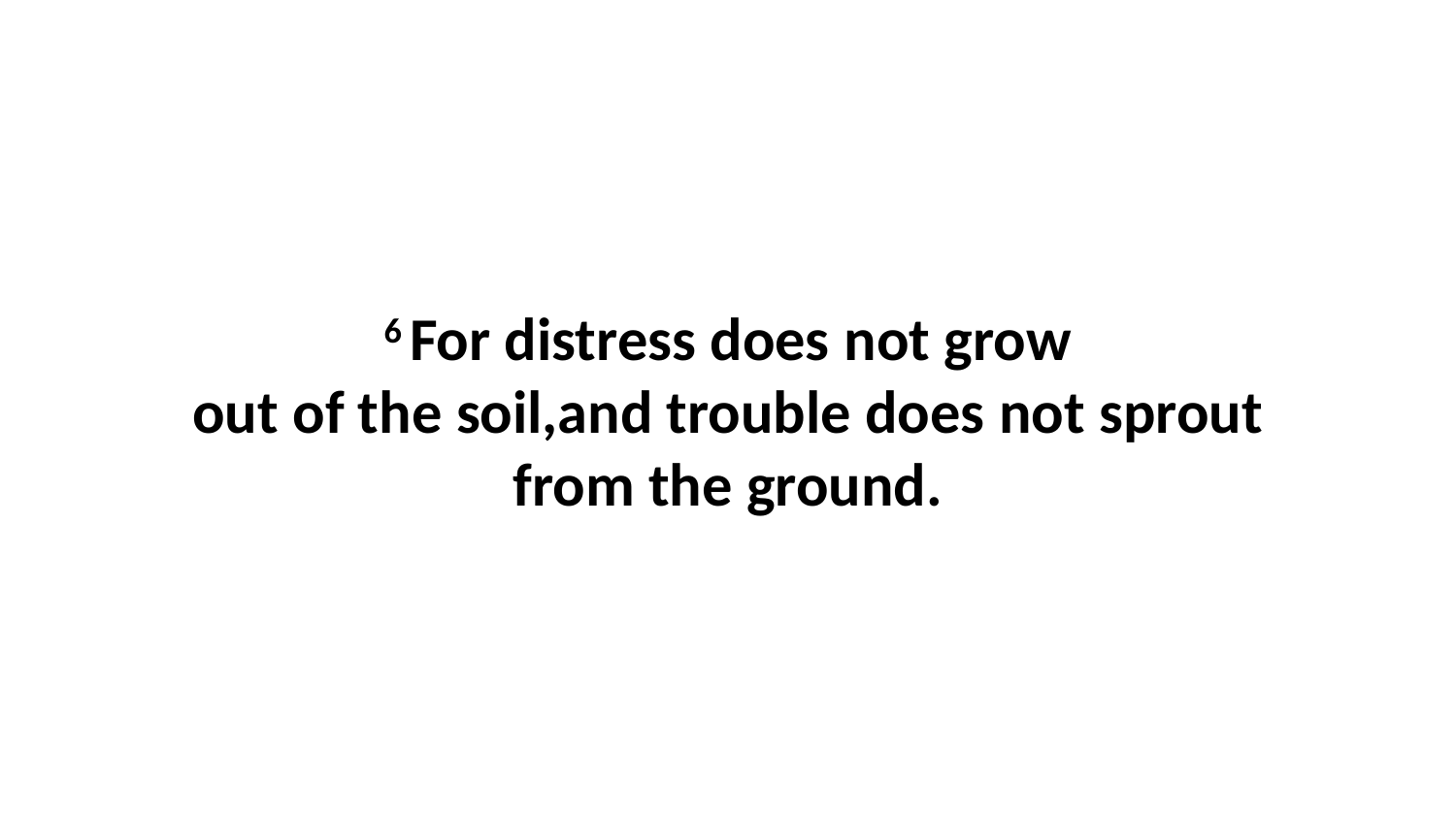

6 For distress does not grow out of the soil,and trouble does not sprout from the ground.